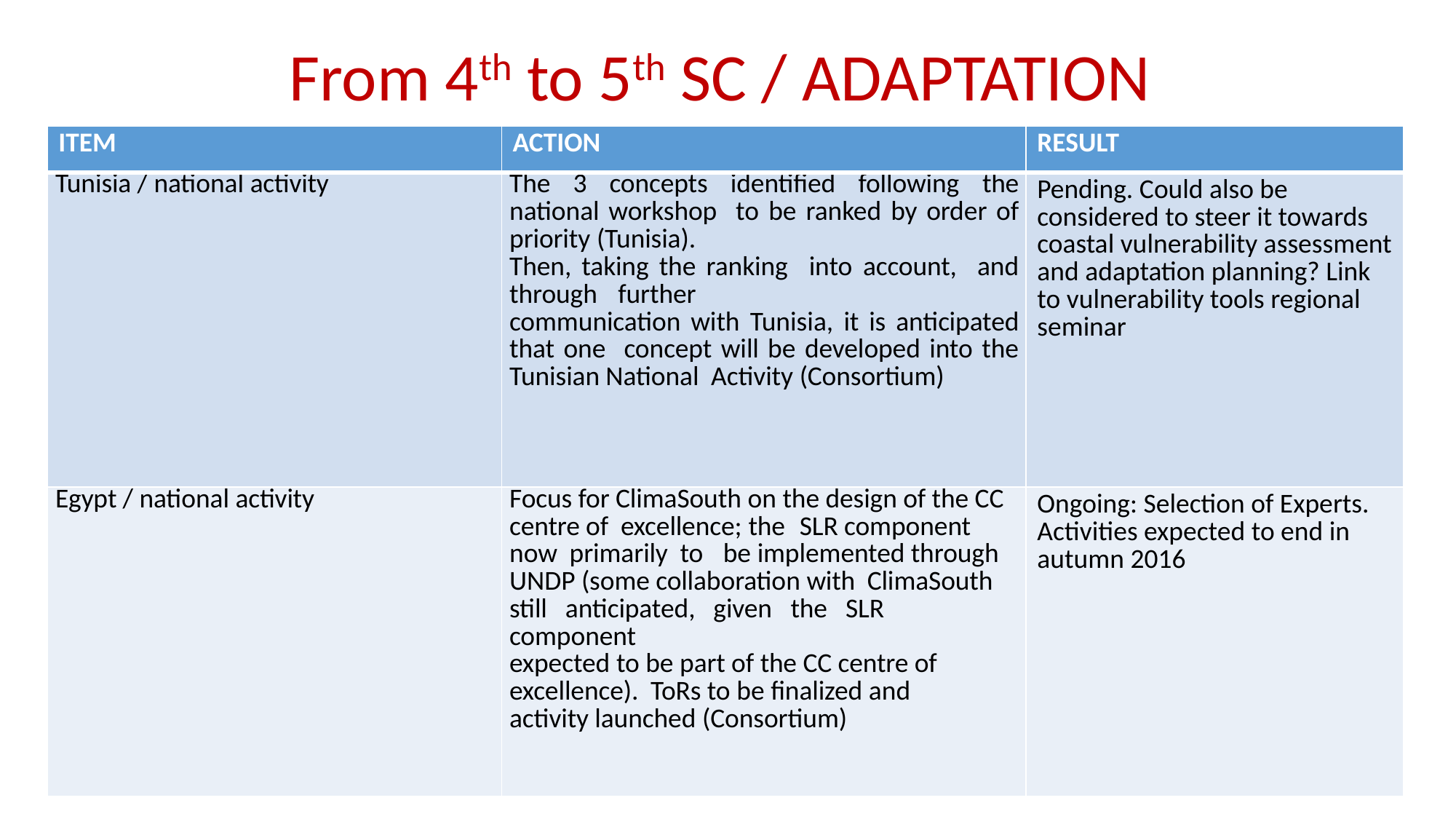

# From 4th to 5th SC / ADAPTATION
| ITEM | ACTION | RESULT |
| --- | --- | --- |
| Tunisia / national activity | The 3 concepts identified following the national workshop to be ranked by order of priority (Tunisia). Then, taking the ranking into account, and through further communication with Tunisia, it is anticipated that one concept will be developed into the Tunisian National Activity (Consortium) | Pending. Could also be considered to steer it towards coastal vulnerability assessment and adaptation planning? Link to vulnerability tools regional seminar |
| Egypt / national activity | Focus for ClimaSouth on the design of the CC centre of excellence; the SLR component now primarily to be implemented through UNDP (some collaboration with ClimaSouth still anticipated, given the SLR component expected to be part of the CC centre of excellence). ToRs to be finalized and activity launched (Consortium) | Ongoing: Selection of Experts. Activities expected to end in autumn 2016 |